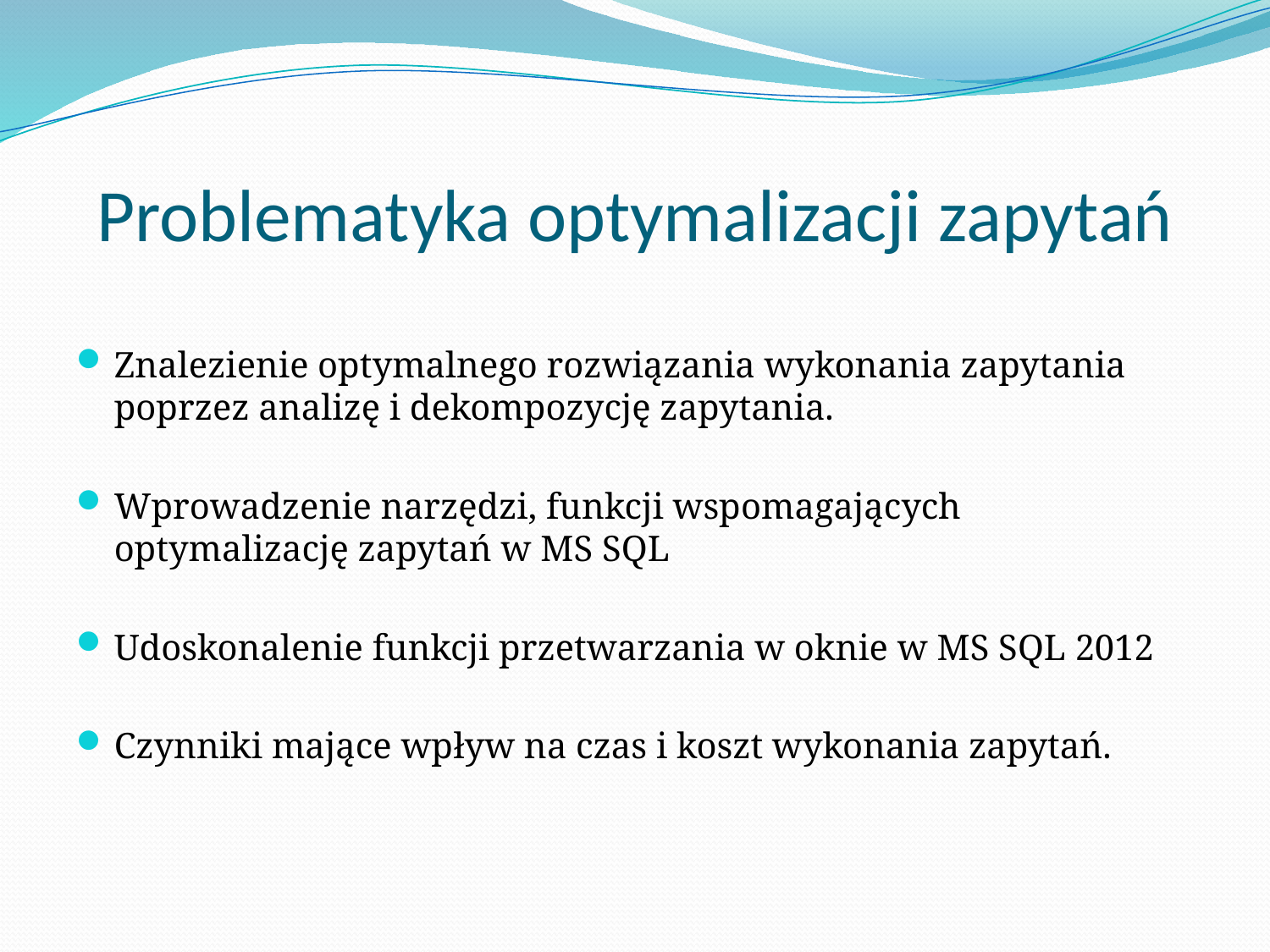

# Problematyka optymalizacji zapytań
Znalezienie optymalnego rozwiązania wykonania zapytania poprzez analizę i dekompozycję zapytania.

Wprowadzenie narzędzi, funkcji wspomagających optymalizację zapytań w MS SQL

Udoskonalenie funkcji przetwarzania w oknie w MS SQL 2012

Czynniki mające wpływ na czas i koszt wykonania zapytań.